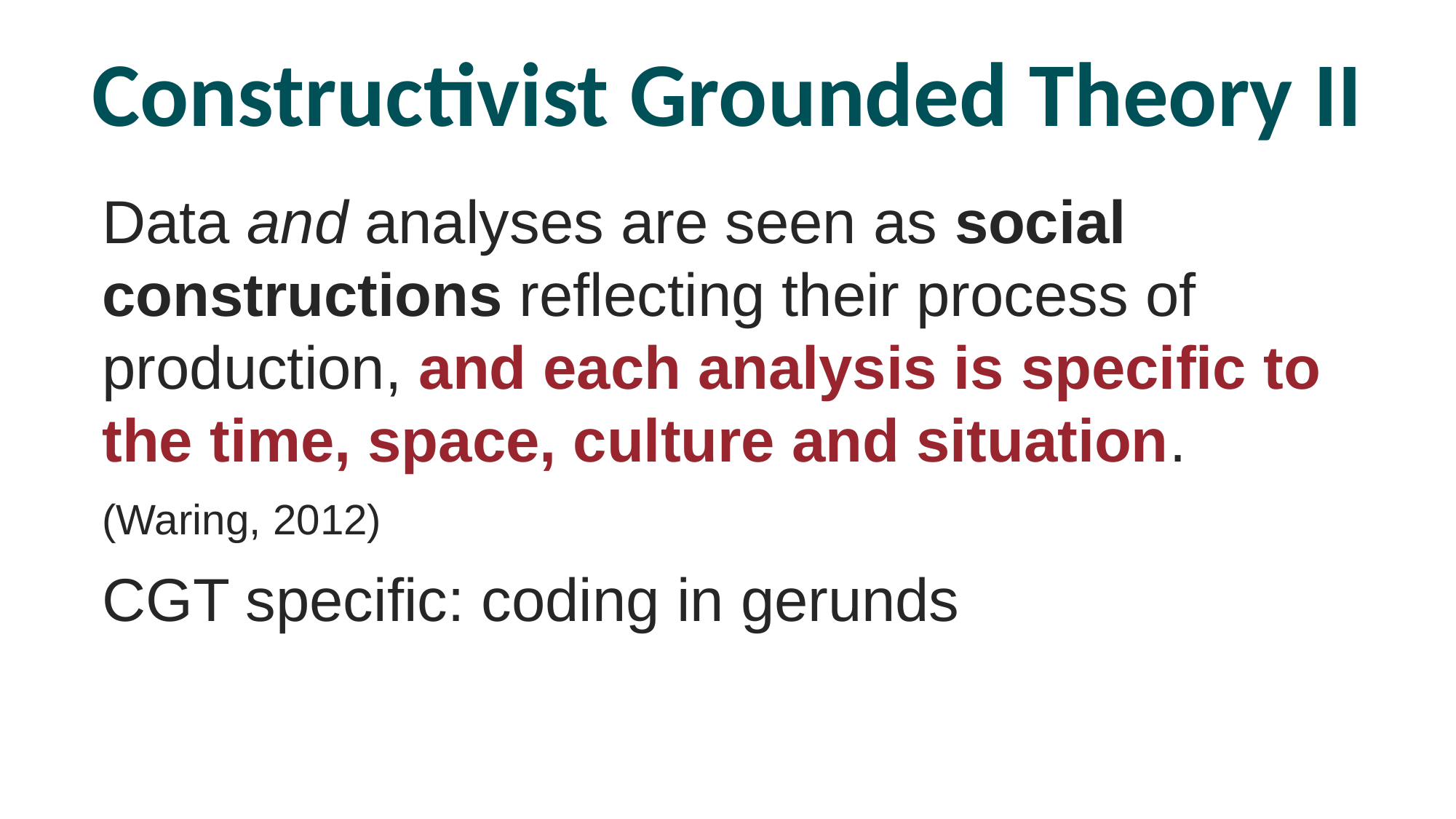

Constructivist Grounded Theory II
Data and analyses are seen as social constructions reflecting their process of production, and each analysis is specific to the time, space, culture and situation.
(Waring, 2012)
CGT specific: coding in gerunds